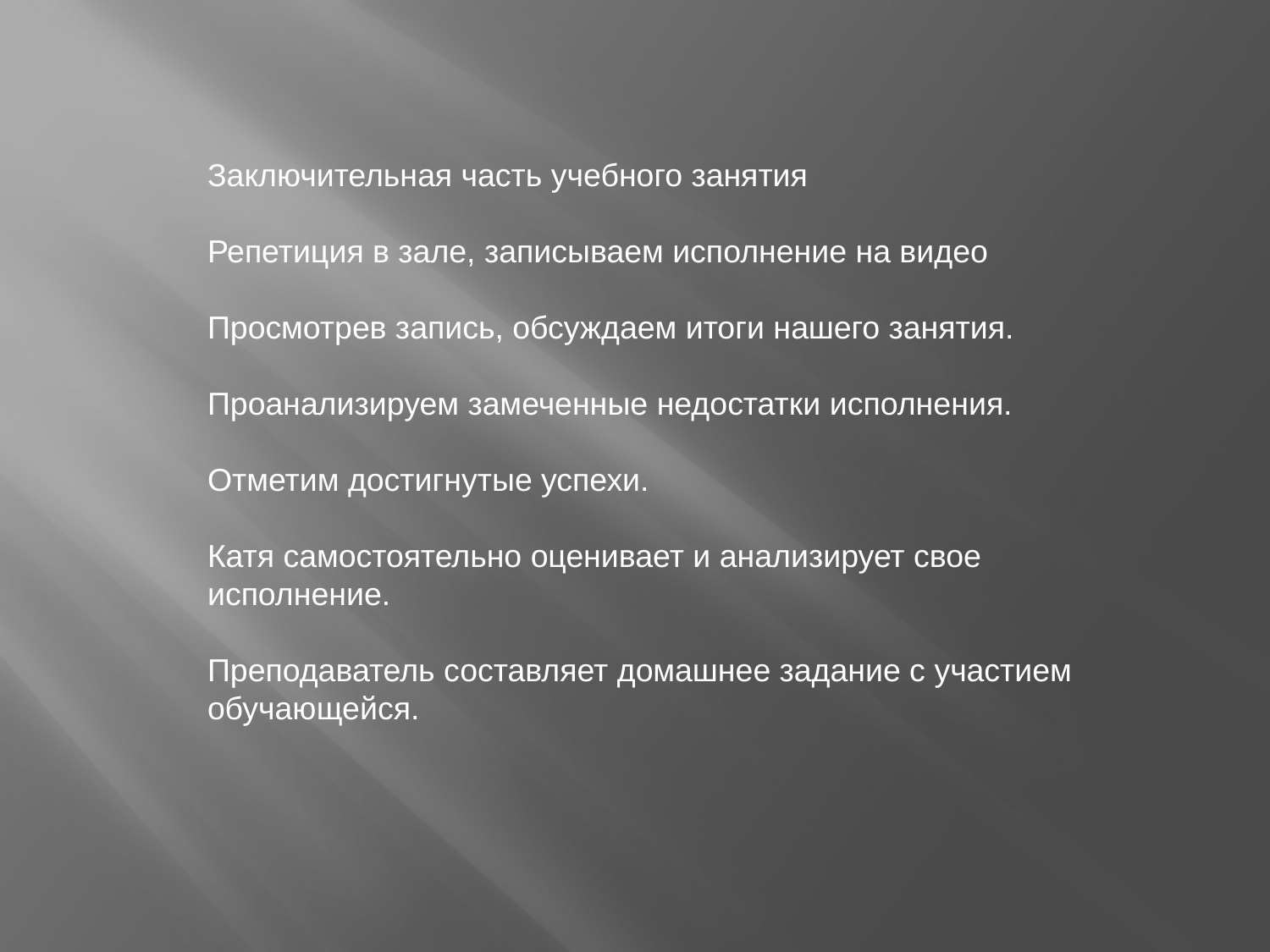

Заключительная часть учебного занятия

Репетиция в зале, записываем исполнение на видео

Просмотрев запись, обсуждаем итоги нашего занятия.

Проанализируем замеченные недостатки исполнения.

Отметим достигнутые успехи.

Катя самостоятельно оценивает и анализирует свое
исполнение.

Преподаватель составляет домашнее задание с участием обучающейся.